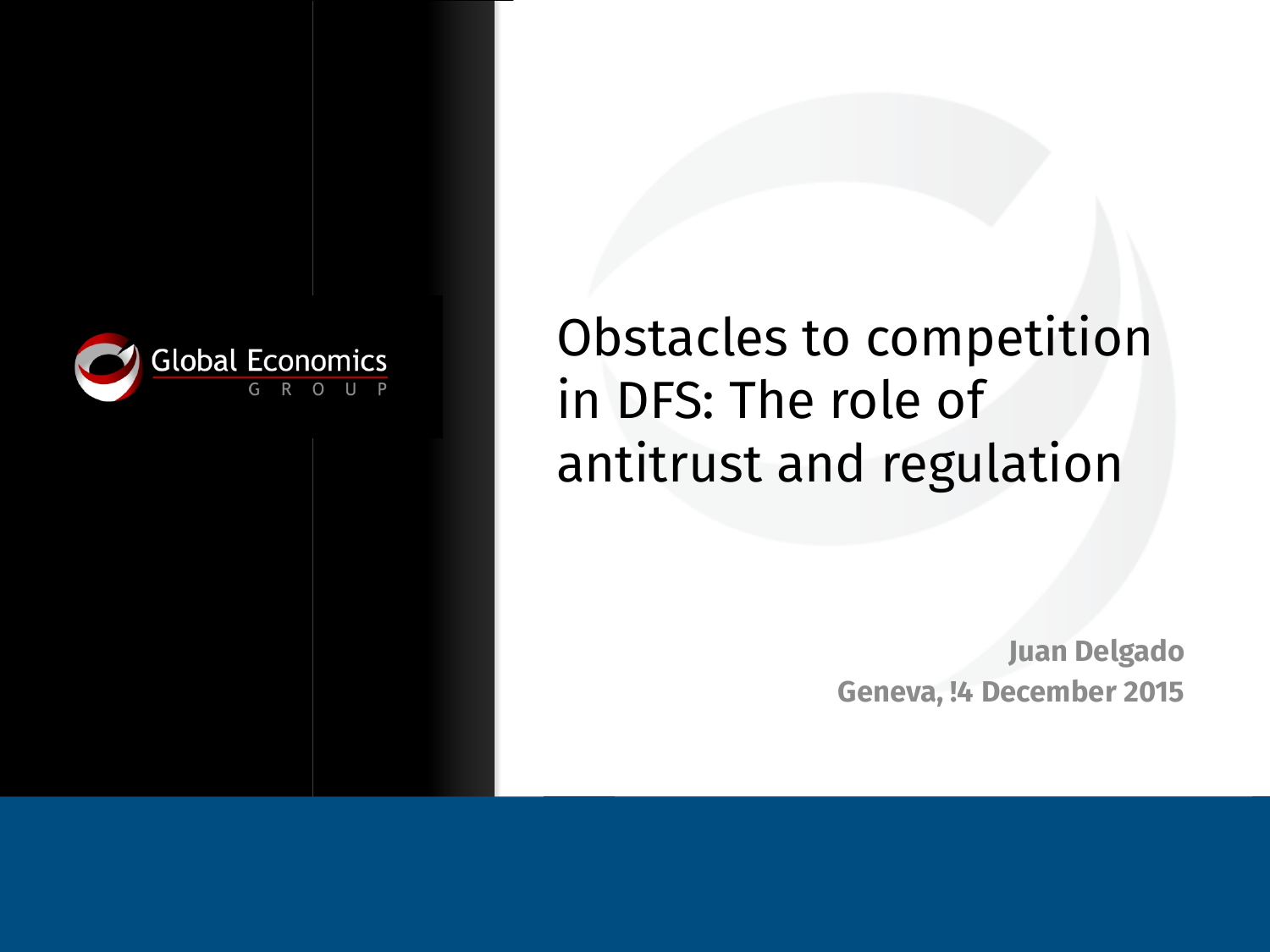

# Obstacles to competition in DFS: The role of antitrust and regulation
Juan Delgado
Geneva, !4 December 2015